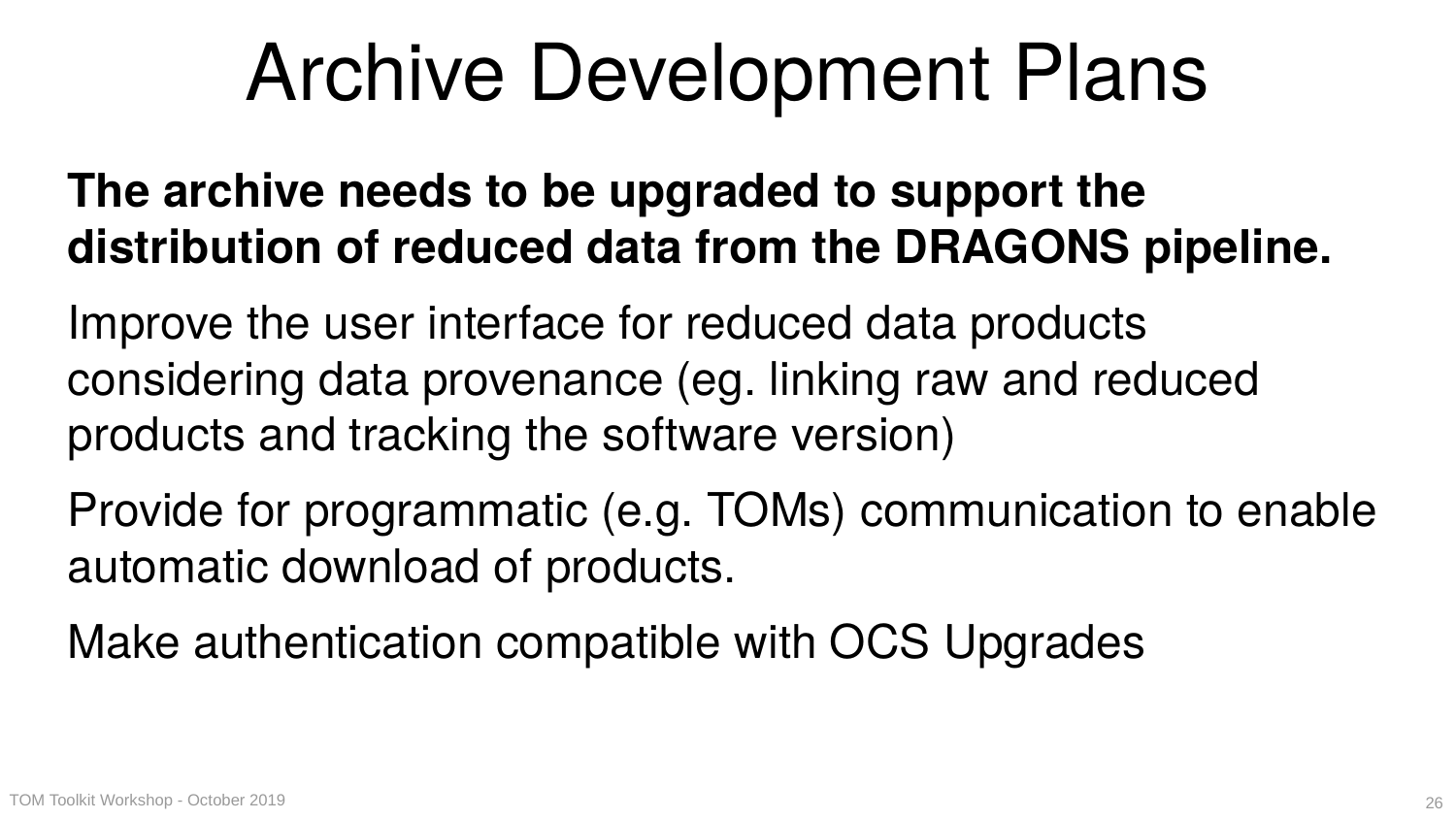

# Archive Development Plans
The archive needs to be upgraded to support the distribution of reduced data from the DRAGONS pipeline.
Improve the user interface for reduced data products considering data provenance (eg. linking raw and reduced products and tracking the software version)
Provide for programmatic (e.g. TOMs) communication to enable automatic download of products.
Make authentication compatible with OCS Upgrades

26